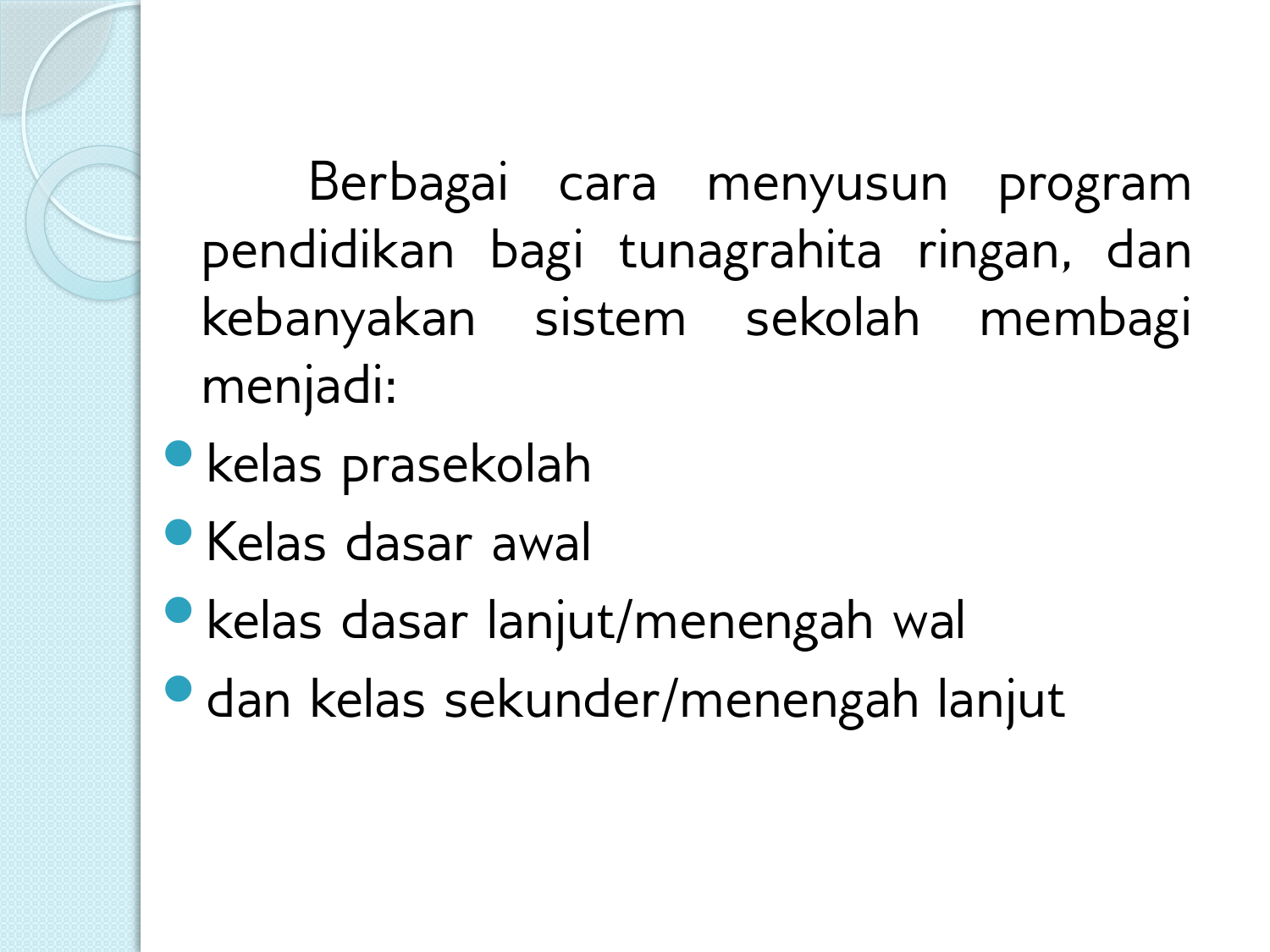

Berbagai cara menyusun program pendidikan bagi tunagrahita ringan, dan kebanyakan sistem sekolah membagi menjadi:
kelas prasekolah
Kelas dasar awal
kelas dasar lanjut/menengah wal
dan kelas sekunder/menengah lanjut